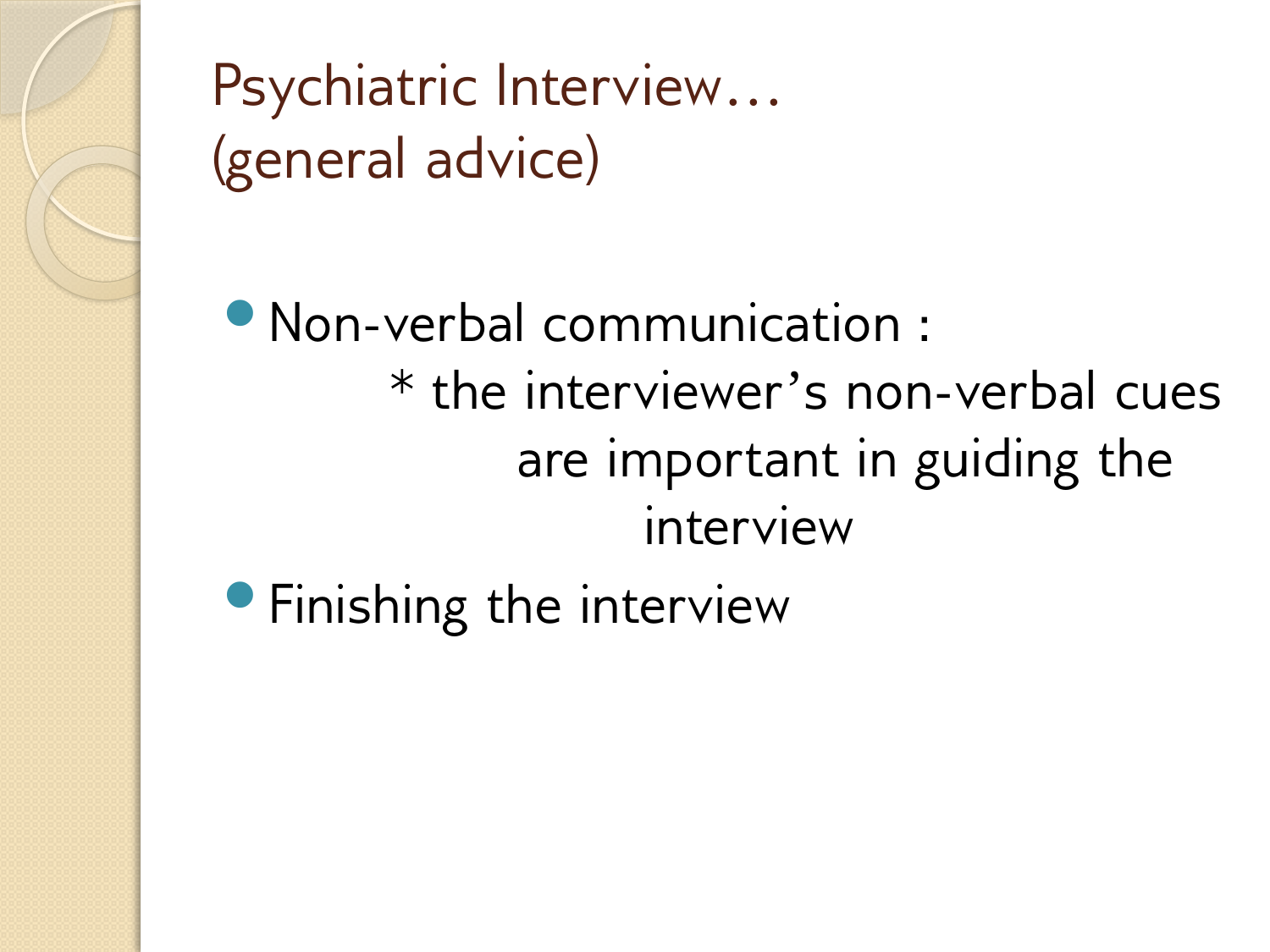

# Psychiatric Interview… (general advice)

Non-verbal communication : 			* the interviewer’s non-verbal cues 		are important in guiding the 			interview
Finishing the interview